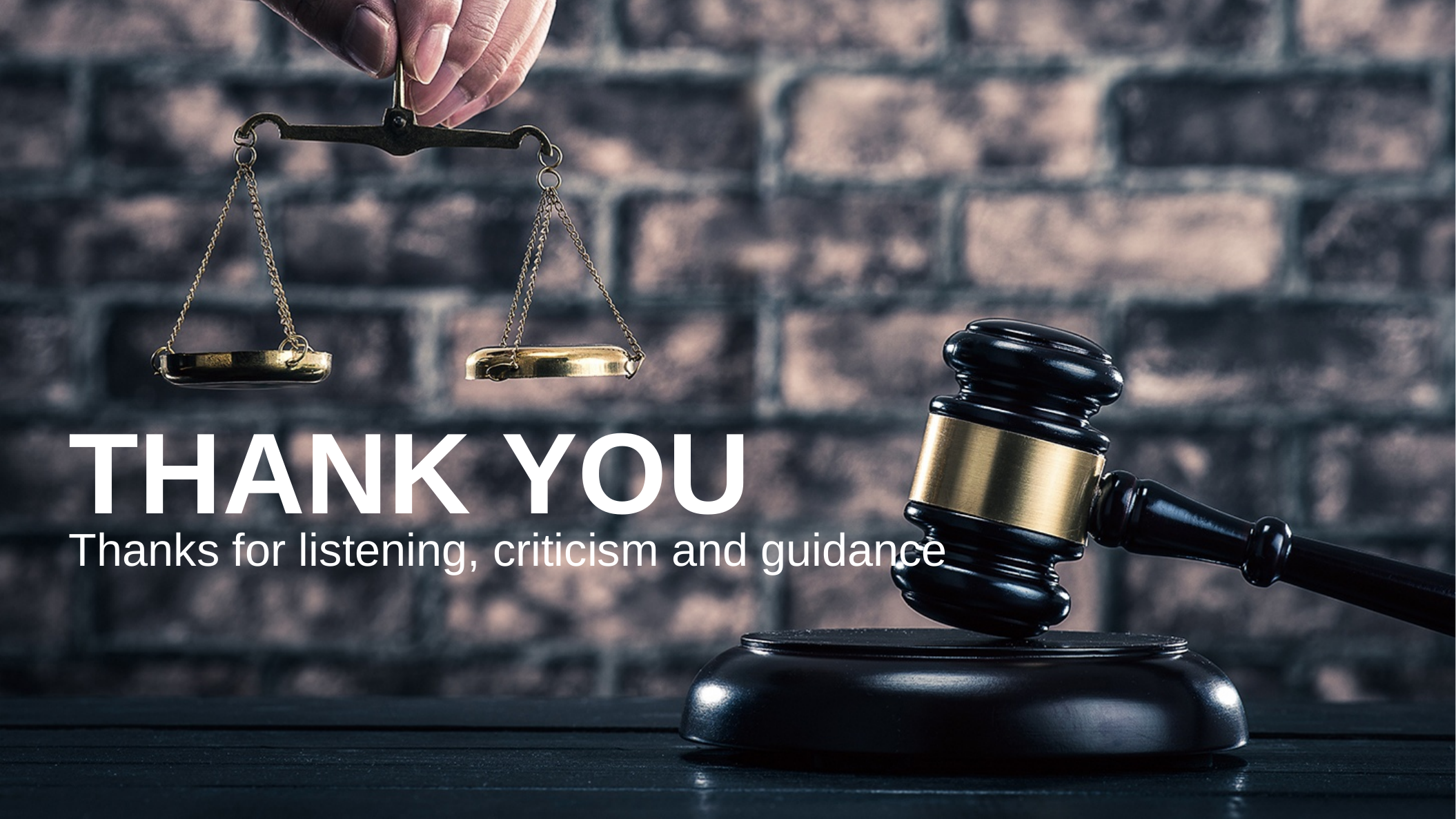

Thank you
Thanks for listening, criticism and guidance